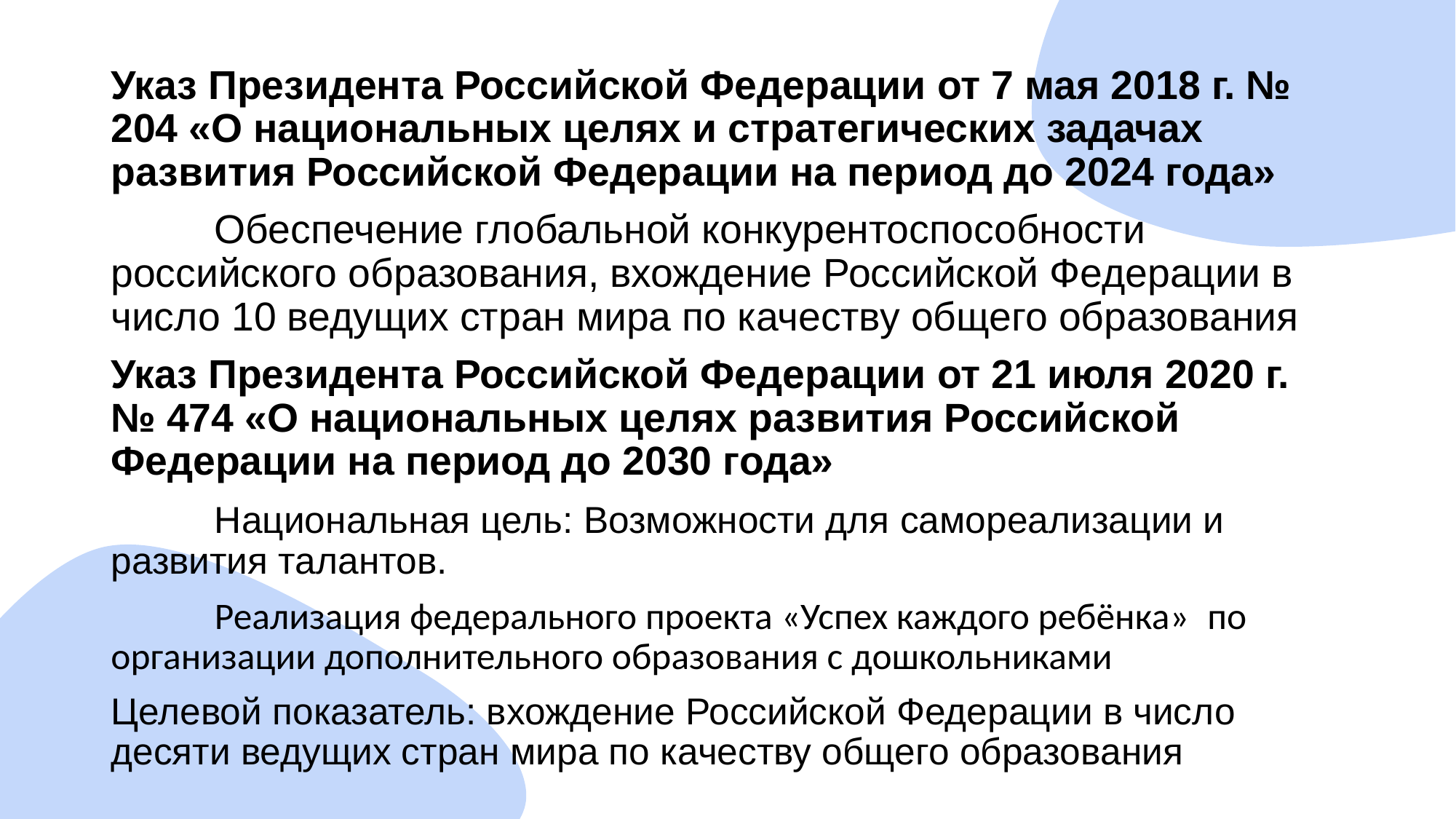

#
Указ Президента Российской Федерации от 7 мая 2018 г. № 204 «О национальных целях и стратегических задачах развития Российской Федерации на период до 2024 года»
 	Обеспечение глобальной конкурентоспособности российского образования, вхождение Российской Федерации в число 10 ведущих стран мира по качеству общего образования
Указ Президента Российской Федерации от 21 июля 2020 г. № 474 «О национальных целях развития Российской Федерации на период до 2030 года»
	Национальная цель: Возможности для самореализации и развития талантов.
	Реализация федерального проекта «Успех каждого ребёнка»  по организации дополнительного образования с дошкольниками
Целевой показатель: вхождение Российской Федерации в число десяти ведущих стран мира по качеству общего образования